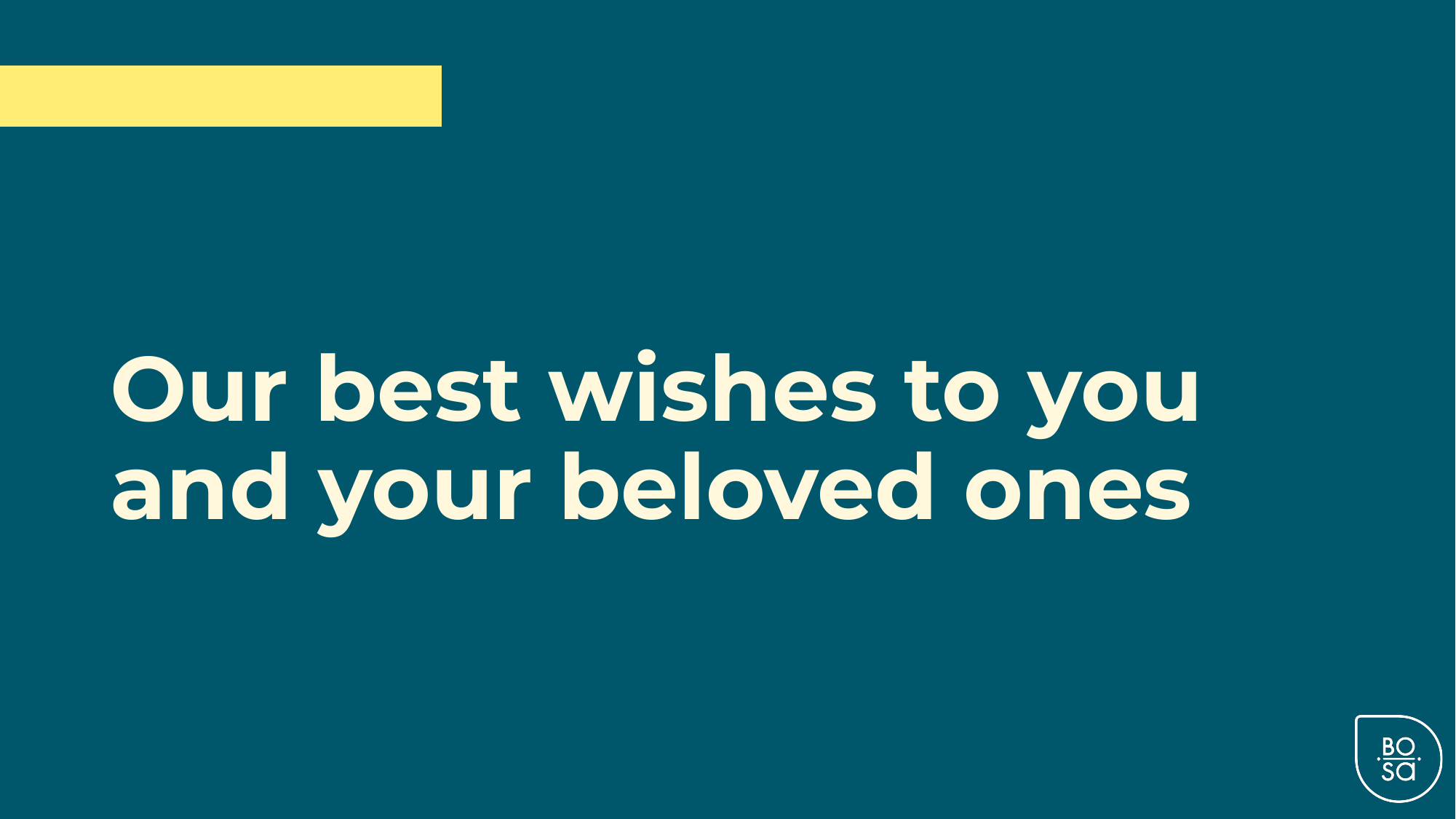

# Our best wishes to you and your beloved ones